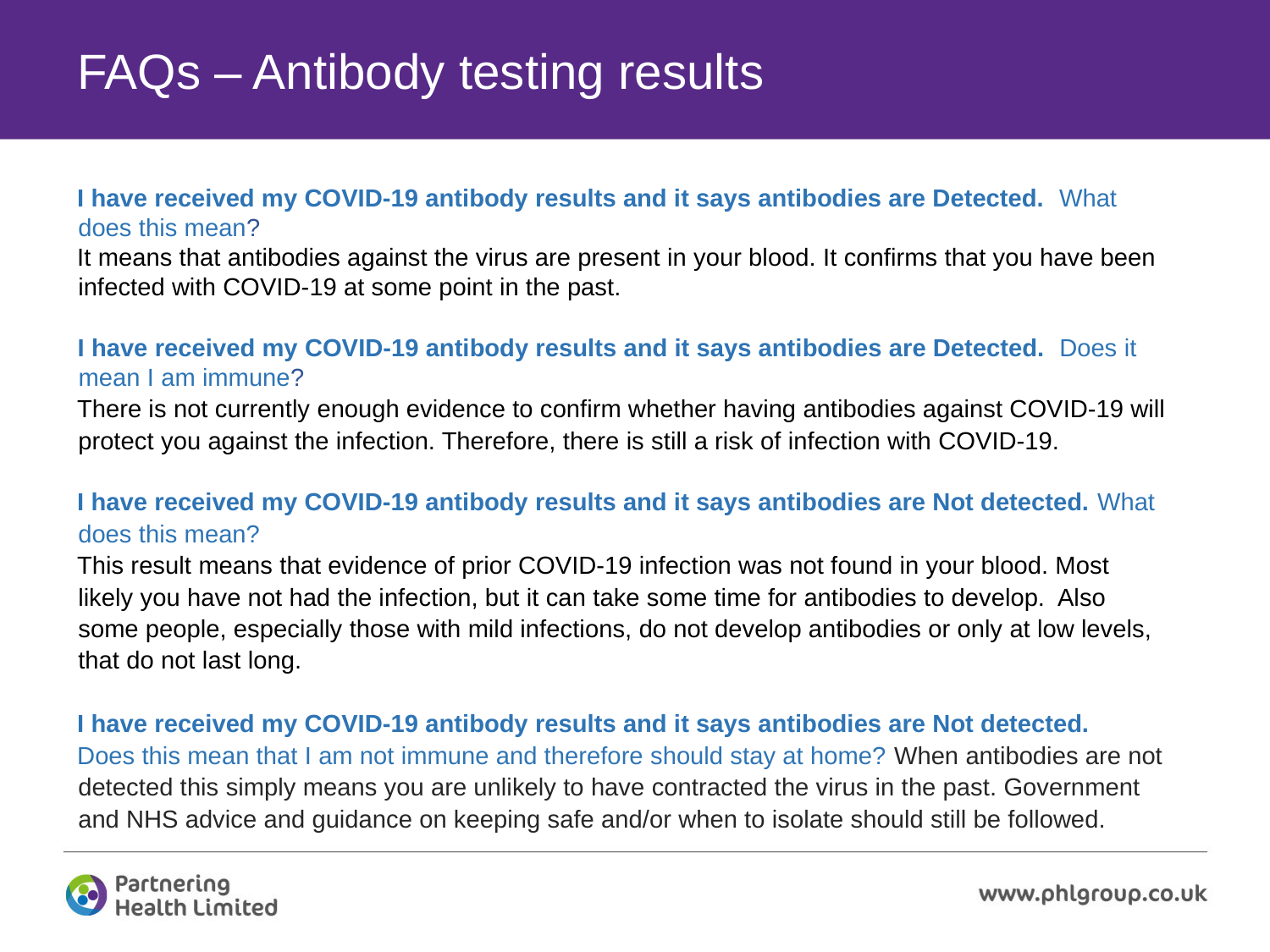

# FAQs – Antibody testing results
I have received my COVID-19 antibody results and it says antibodies are Detected.  What does this mean?
It means that antibodies against the virus are present in your blood. It confirms that you have been infected with COVID-19 at some point in the past.

I have received my COVID-19 antibody results and it says antibodies are Detected.  Does it mean I am immune?
There is not currently enough evidence to confirm whether having antibodies against COVID-19 will protect you against the infection. Therefore, there is still a risk of infection with COVID-19.

I have received my COVID-19 antibody results and it says antibodies are Not detected. What does this mean?
This result means that evidence of prior COVID-19 infection was not found in your blood. Most likely you have not had the infection, but it can take some time for antibodies to develop.  Also some people, especially those with mild infections, do not develop antibodies or only at low levels, that do not last long.

I have received my COVID-19 antibody results and it says antibodies are Not detected.
Does this mean that I am not immune and therefore should stay at home? When antibodies are not detected this simply means you are unlikely to have contracted the virus in the past. Government and NHS advice and guidance on keeping safe and/or when to isolate should still be followed.